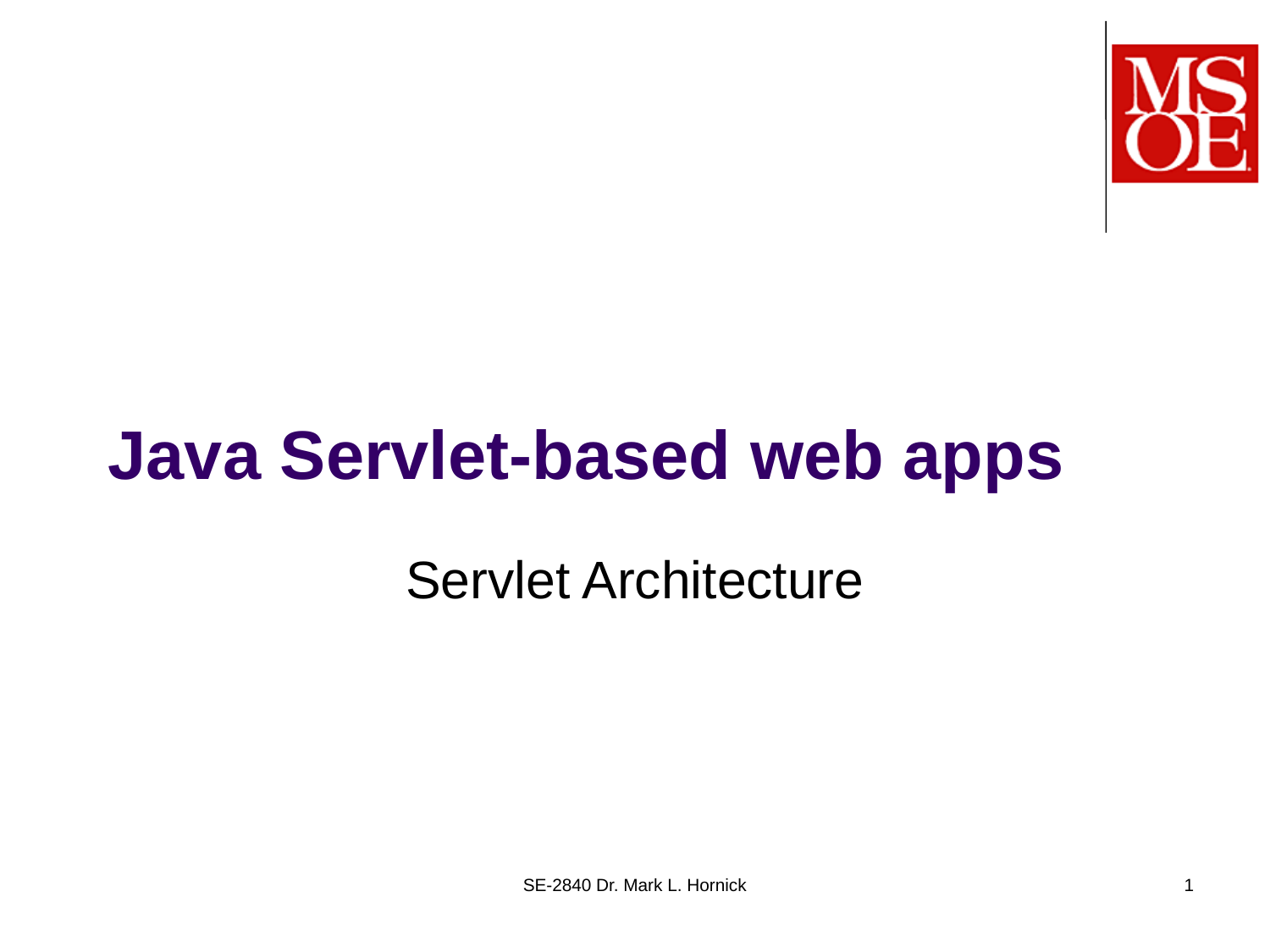

# Java Servlet-based web apps
Servlet Architecture
SE-2840 Dr. Mark L. Hornick
1